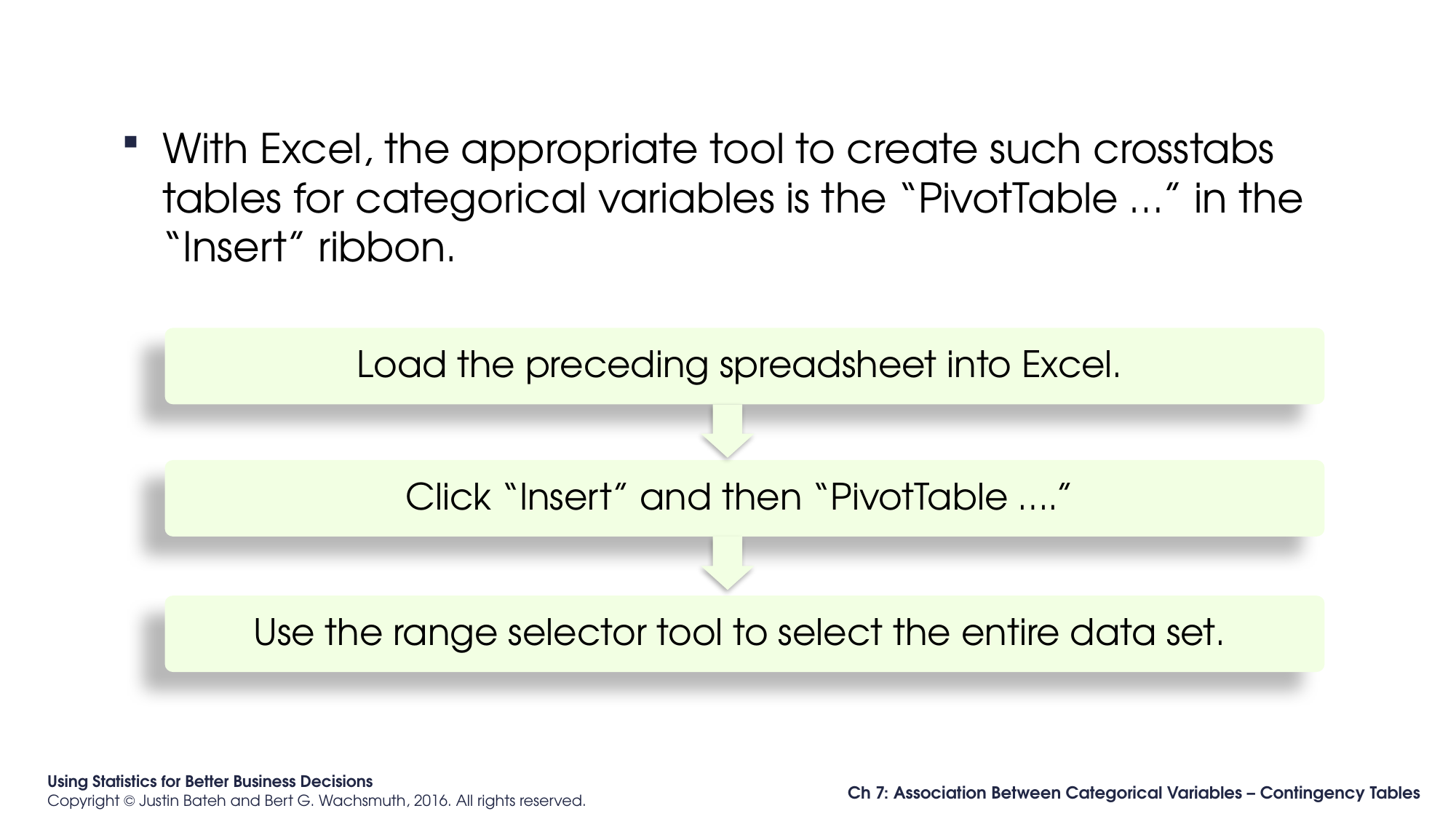

With Excel, the appropriate tool to create such crosstabs tables for categorical variables is the “PivotTable …” in the “Insert” ribbon.
Load the preceding spreadsheet into Excel.

Click “Insert” and then “PivotTable ….”

Use the range selector tool to select the entire data set.
Ch 7: Association Between Categorical Variables – Contingency Tables